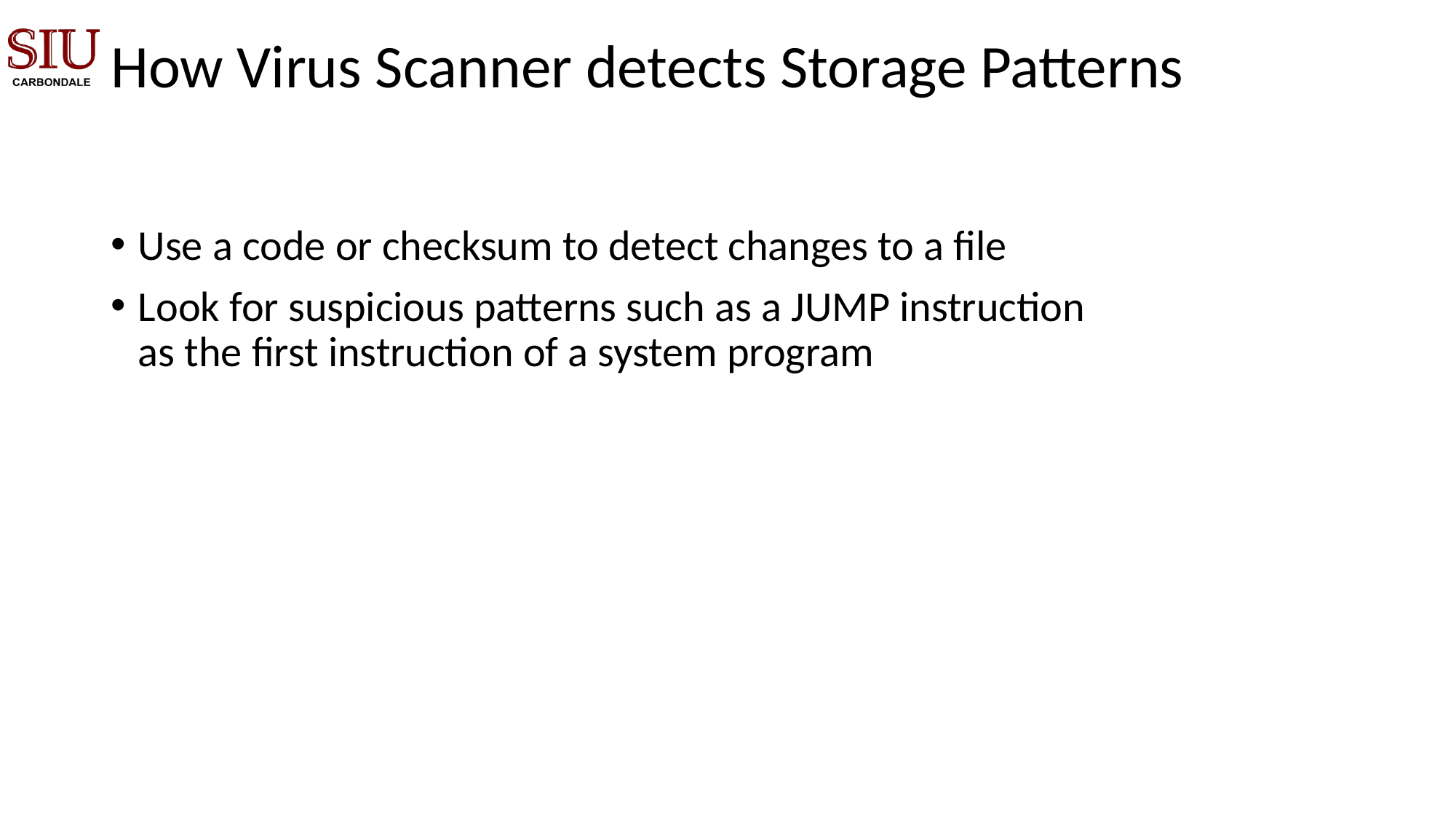

# How Virus Scanner detects Storage Patterns
Use a code or checksum to detect changes to a file
Look for suspicious patterns such as a JUMP instruction as the first instruction of a system program